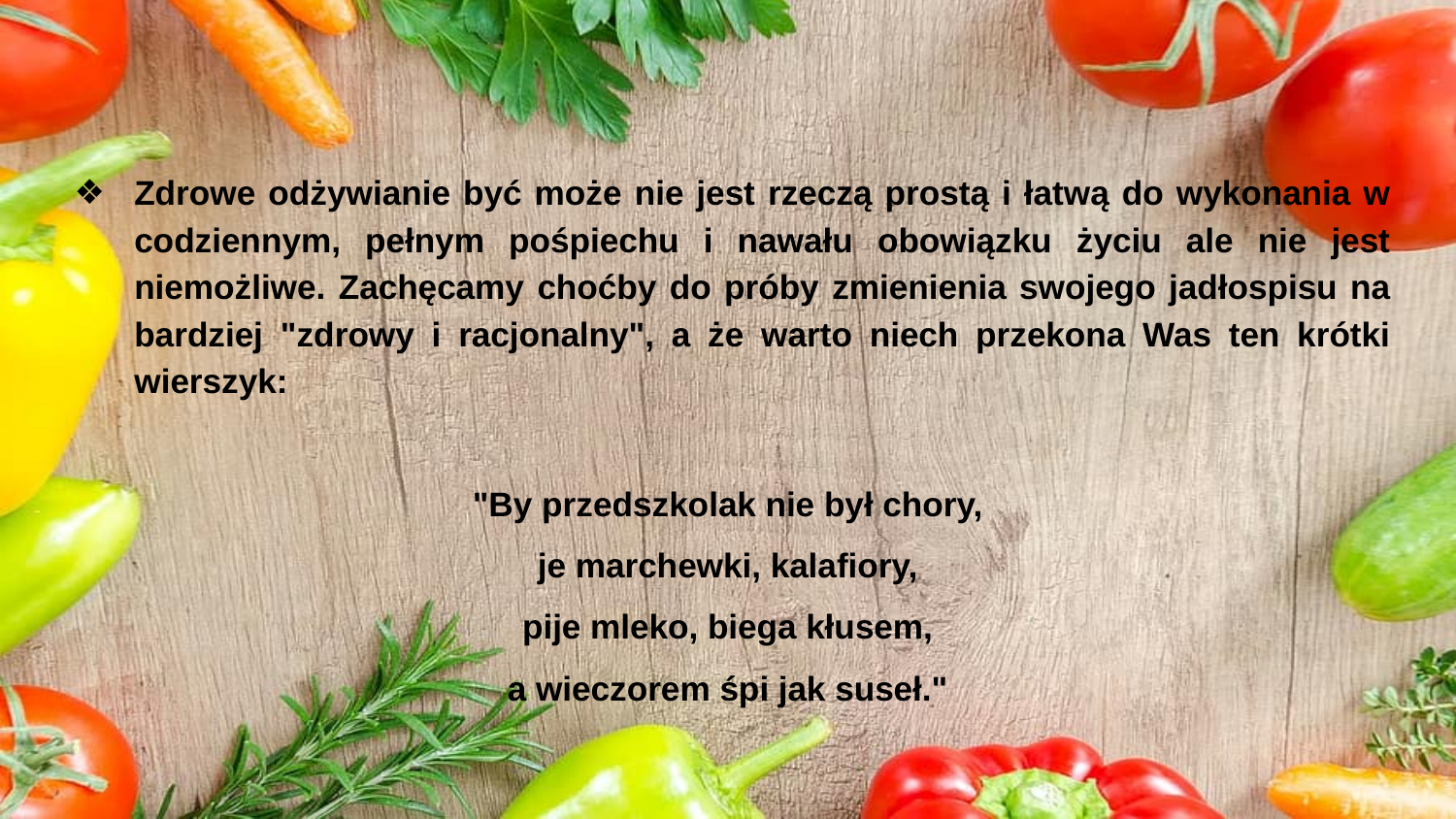

Zdrowe odżywianie być może nie jest rzeczą prostą i łatwą do wykonania w codziennym, pełnym pośpiechu i nawału obowiązku życiu ale nie jest niemożliwe. Zachęcamy choćby do próby zmienienia swojego jadłospisu na bardziej "zdrowy i racjonalny", a że warto niech przekona Was ten krótki wierszyk:

"By przedszkolak nie był chory,
je marchewki, kalafiory,
pije mleko, biega kłusem,
a wieczorem śpi jak suseł."